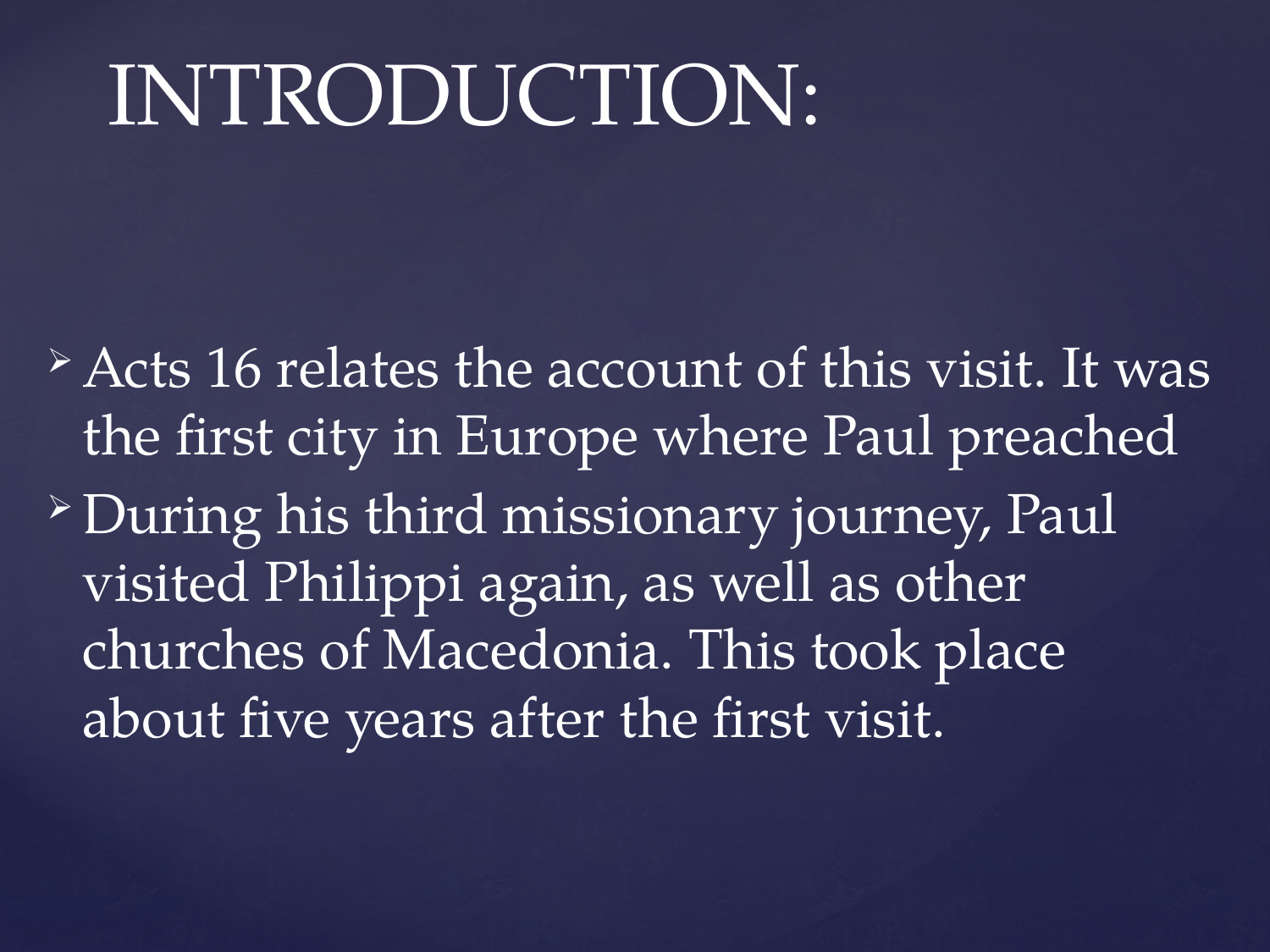

# INTRODUCTION:
Acts 16 relates the account of this visit. It was the first city in Europe where Paul preached
During his third missionary journey, Paul visited Philippi again, as well as other churches of Macedonia. This took place about five years after the first visit.